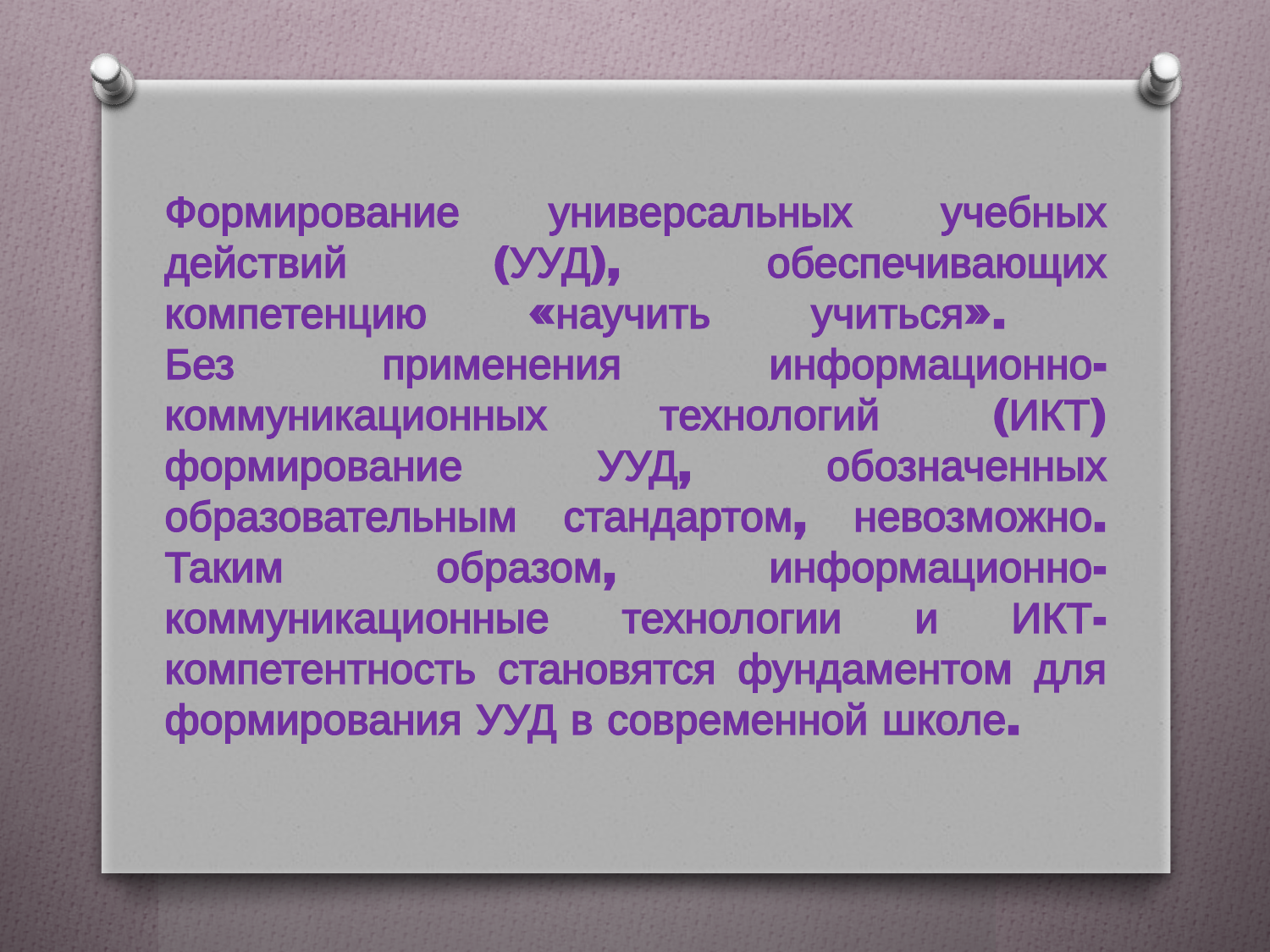

# Формирование универсальных учебных действий (УУД), обеспечивающих компетенцию «научить учиться». Без применения информационно-коммуникационных технологий (ИКТ) формирование УУД, обозначенных образовательным стандартом, невозможно. Таким образом, информационно-коммуникационные технологии и ИКТ-компетентность становятся фундаментом для формирования УУД в современной школе.